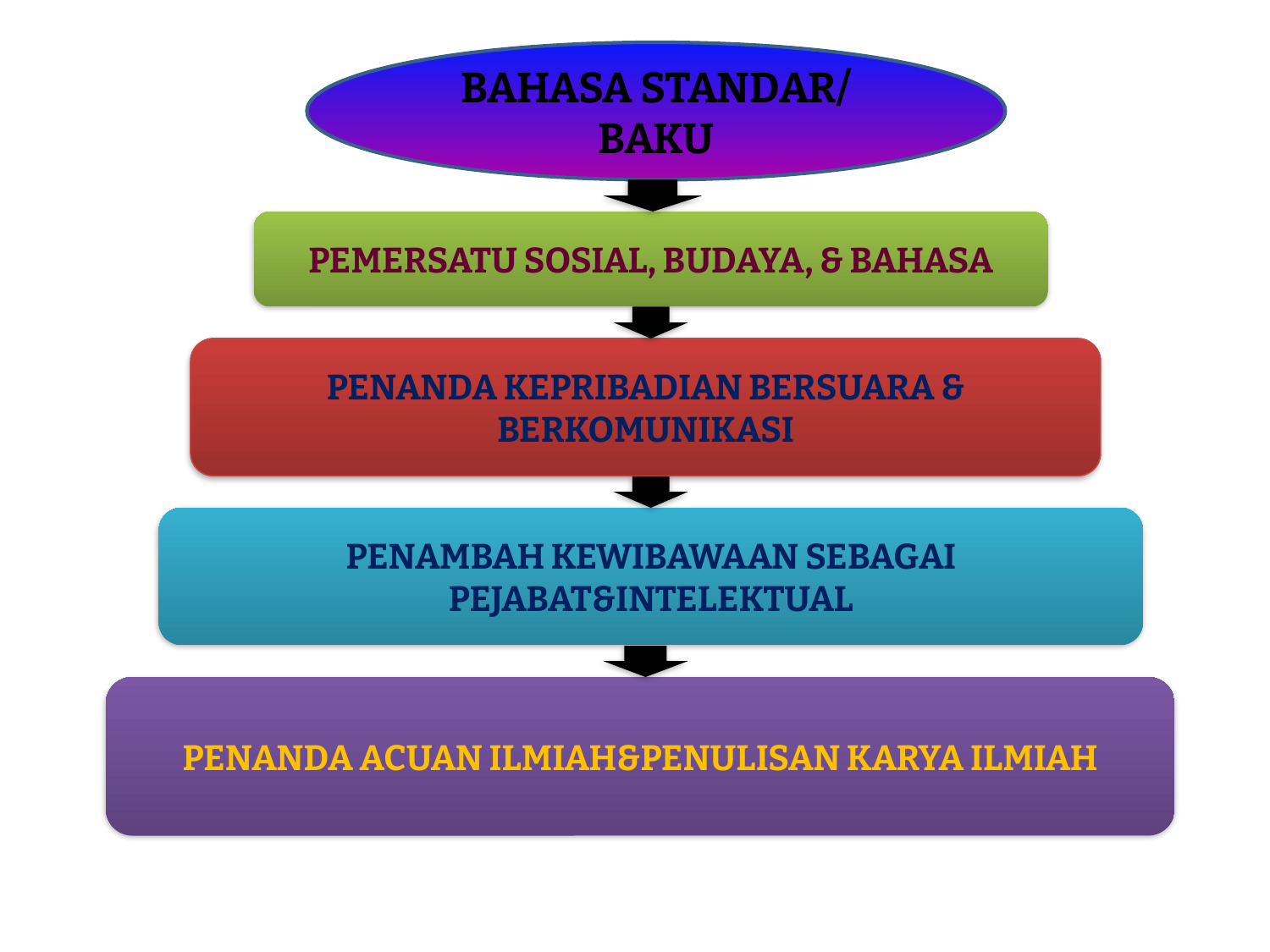

#

BAHASA STANDAR/
BAKU

PEMERSATU SOSIAL, BUDAYA, & BAHASA

PENANDA KEPRIBADIAN BERSUARA & BERKOMUNIKASI

PENAMBAH KEWIBAWAAN SEBAGAI PEJABAT&INTELEKTUAL

PENANDA ACUAN ILMIAH&PENULISAN KARYA ILMIAH